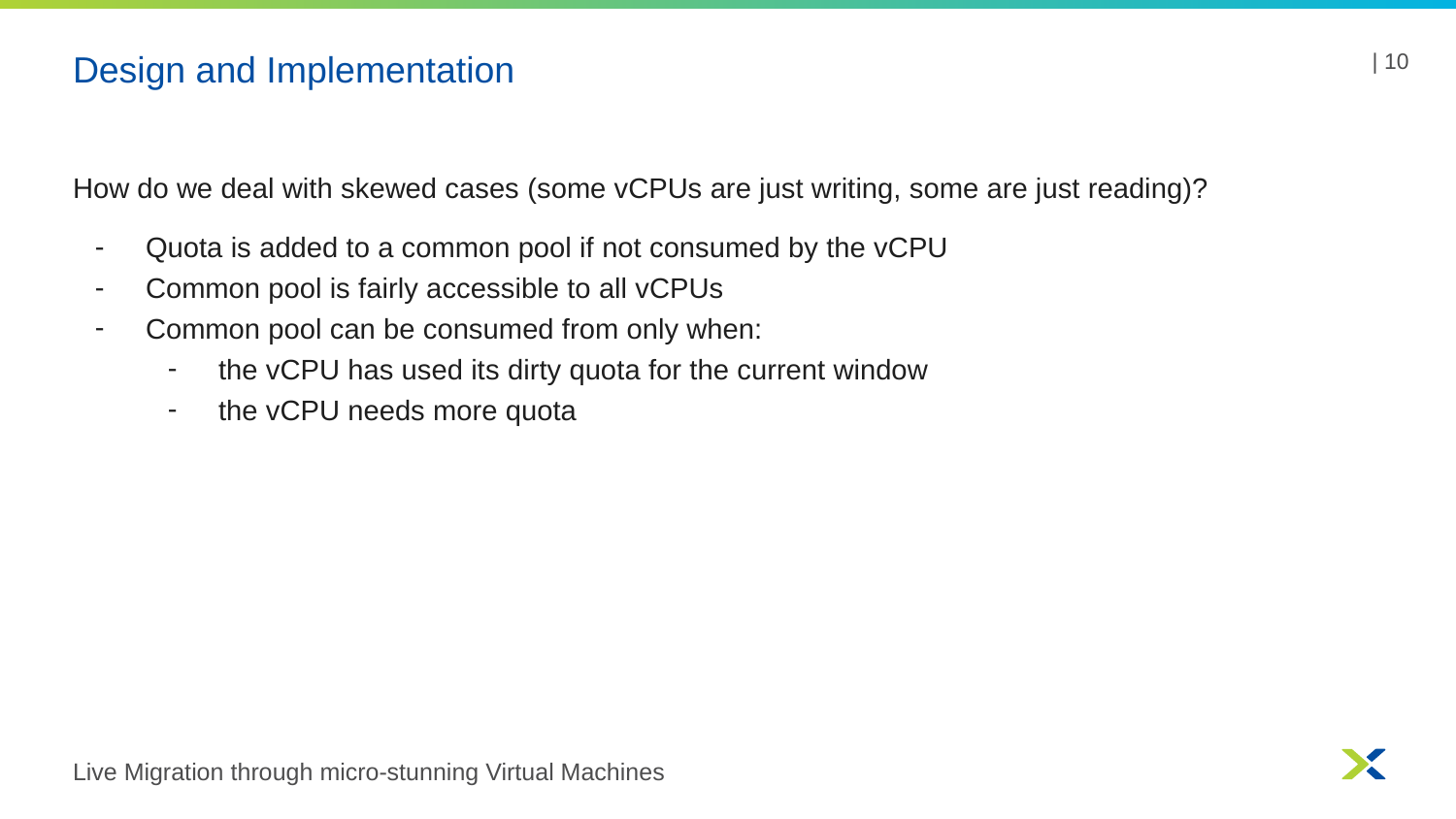

# Design and Implementation
| 10
How do we deal with skewed cases (some vCPUs are just writing, some are just reading)?
Quota is added to a common pool if not consumed by the vCPU
Common pool is fairly accessible to all vCPUs
Common pool can be consumed from only when:
the vCPU has used its dirty quota for the current window
the vCPU needs more quota

Live Migration through micro-stunning Virtual Machines